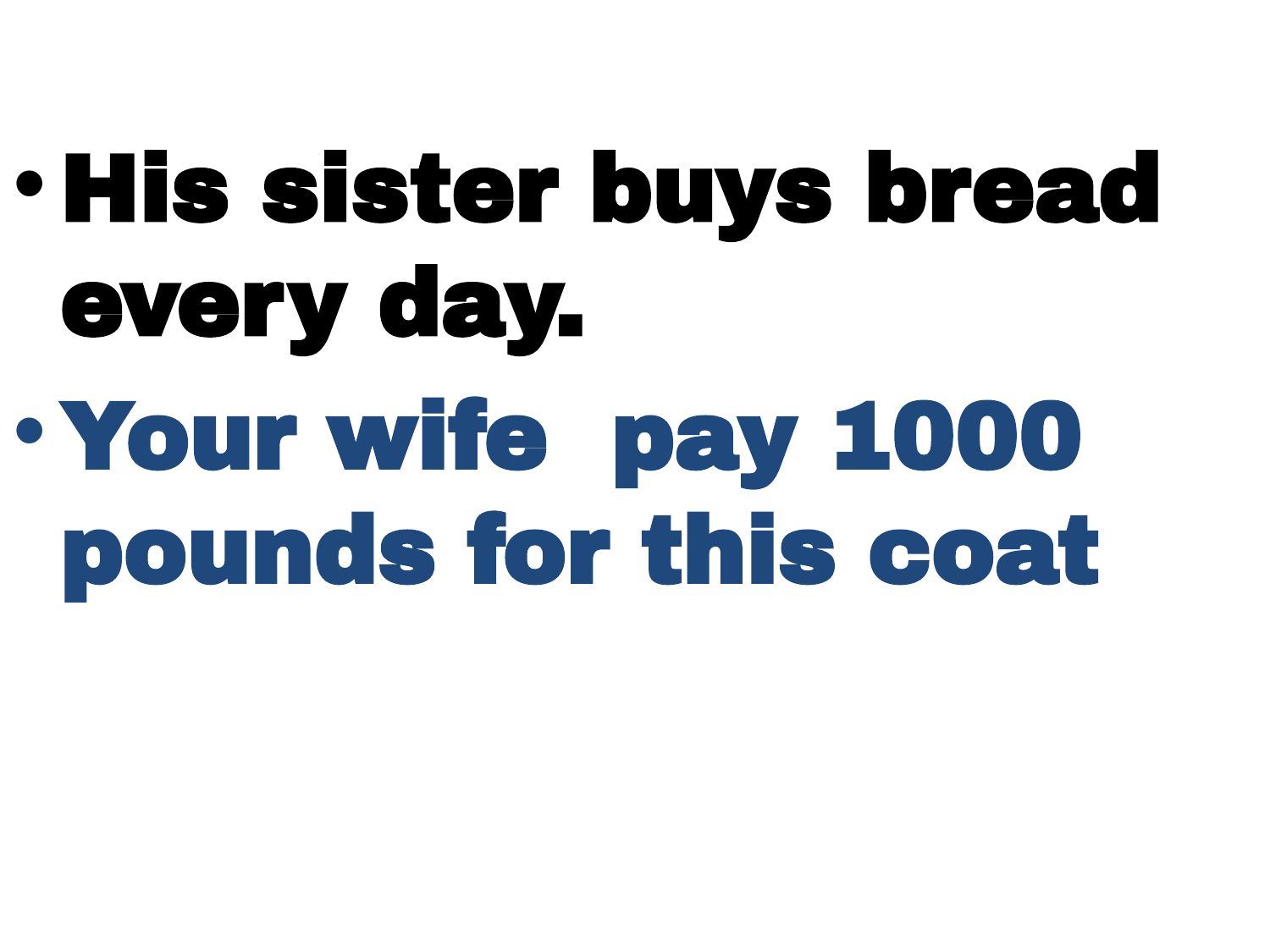

#
His sister buys bread every day.
Your wife  pay 1000 pounds for this coat